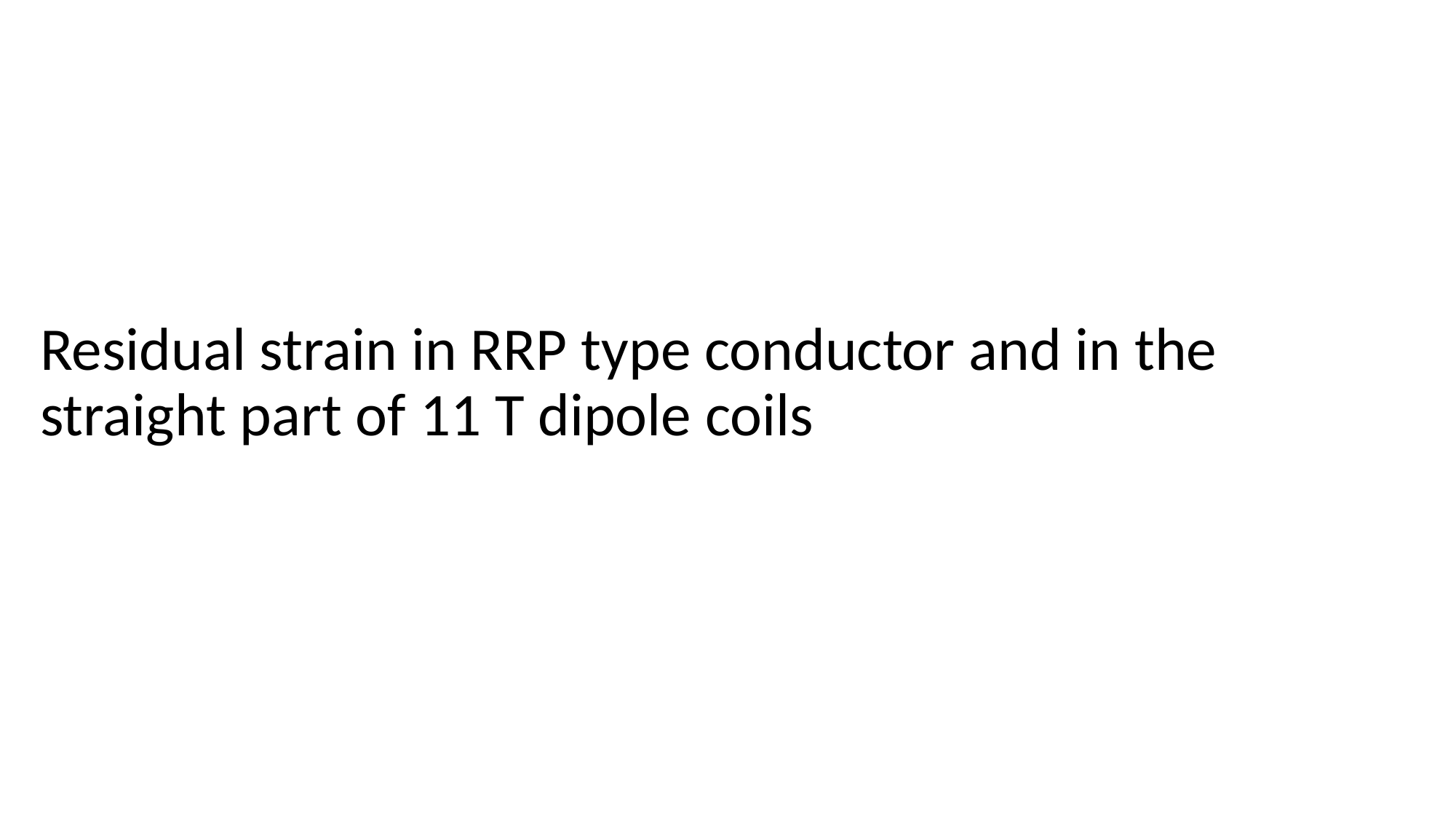

Residual strain in RRP type conductor and in the straight part of 11 T dipole coils